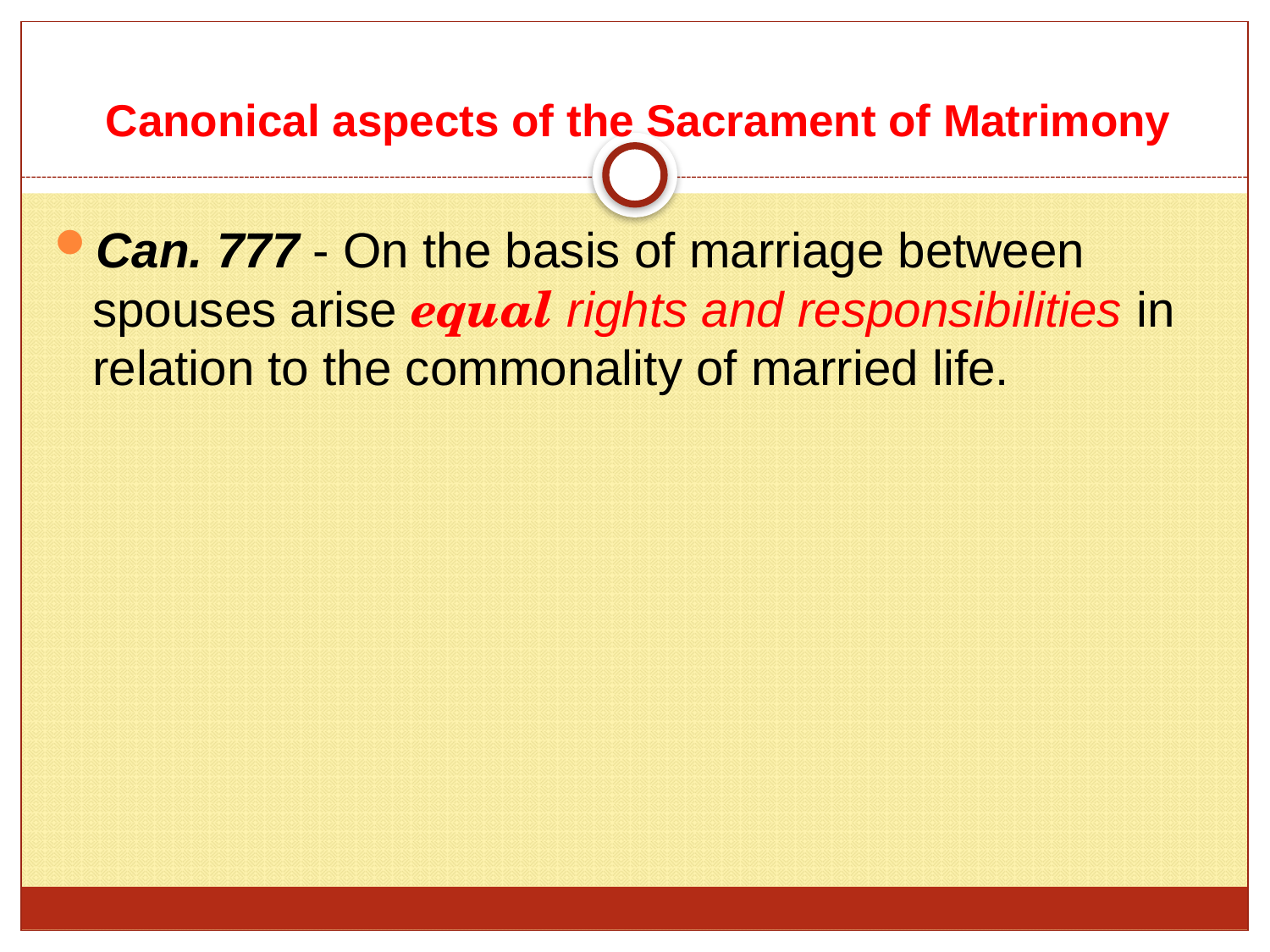

# Canonical aspects of the Sacrament of Matrimony
Can. 777 - On the basis of marriage between spouses arise equal rights and responsibilities in relation to the commonality of married life.